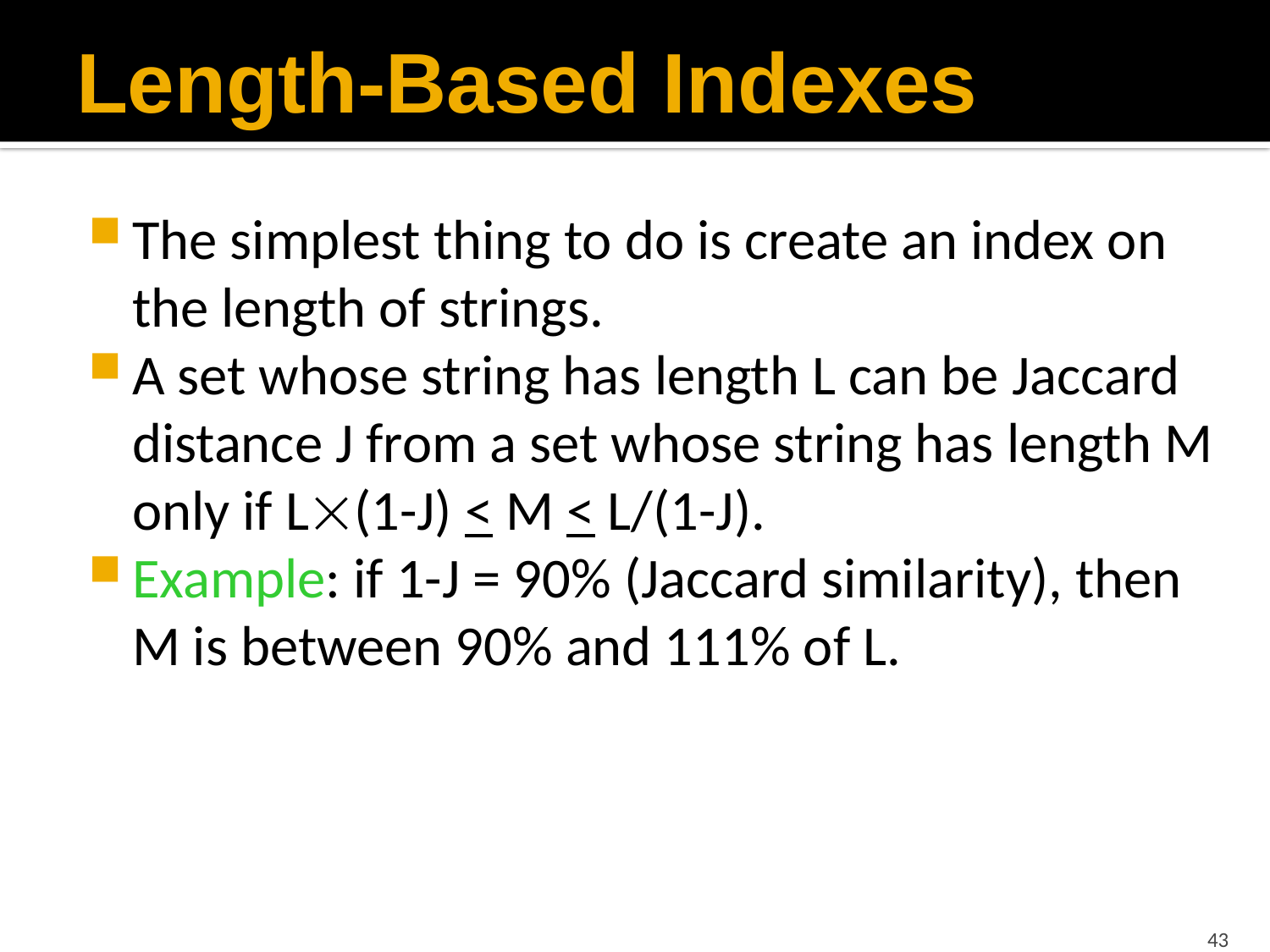

# Length-Based Indexes
The simplest thing to do is create an index on the length of strings.
A set whose string has length L can be Jaccard distance J from a set whose string has length M only if L×(1-J) < M < L/(1-J).
Example: if 1-J = 90% (Jaccard similarity), then M is between 90% and 111% of L.
43